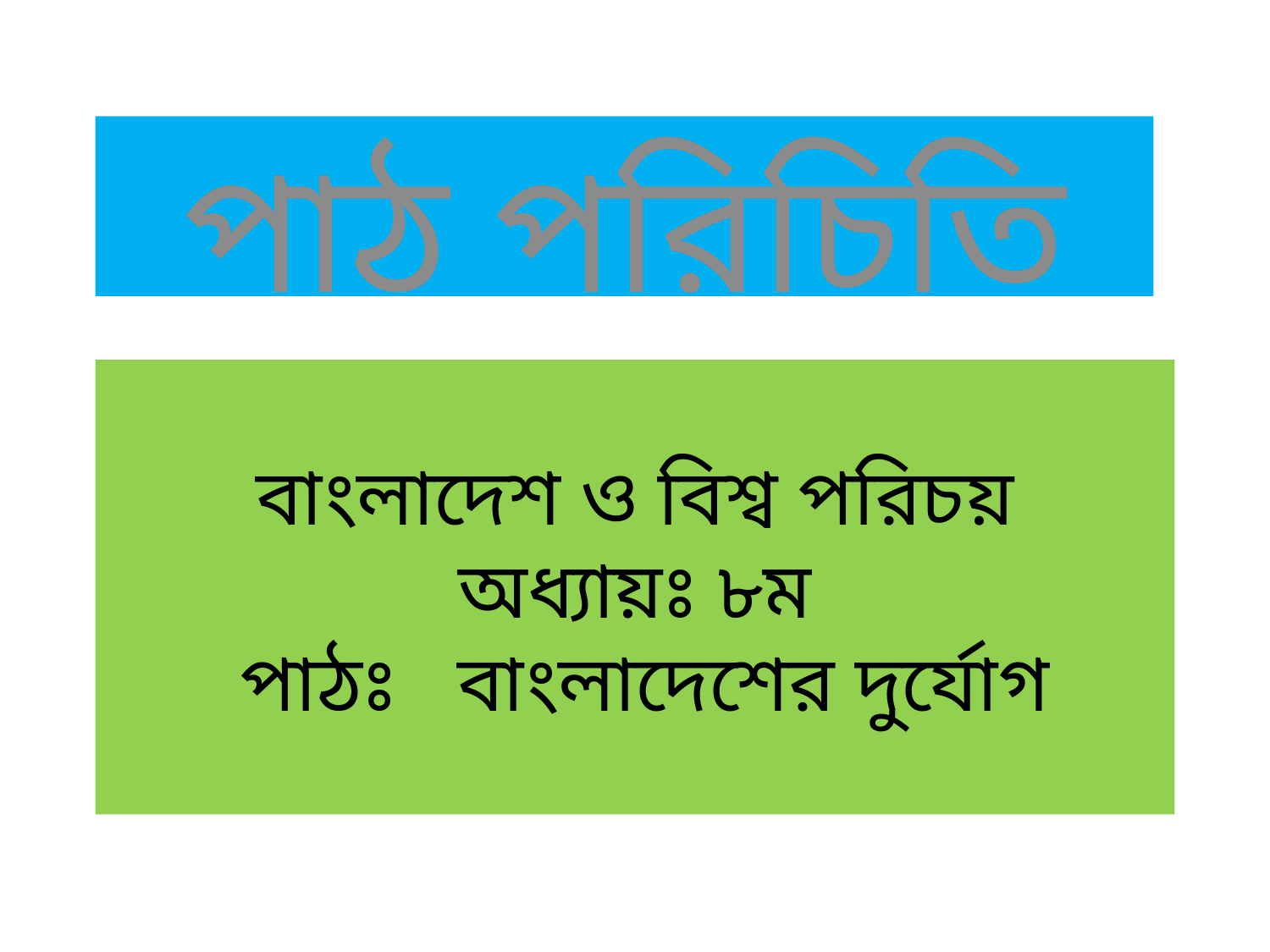

পাঠ পরিচিতি
# বাংলাদেশ ও বিশ্ব পরিচয় অধ্যায়ঃ ৮ম পাঠঃ   বাংলাদেশের দুর্যোগ